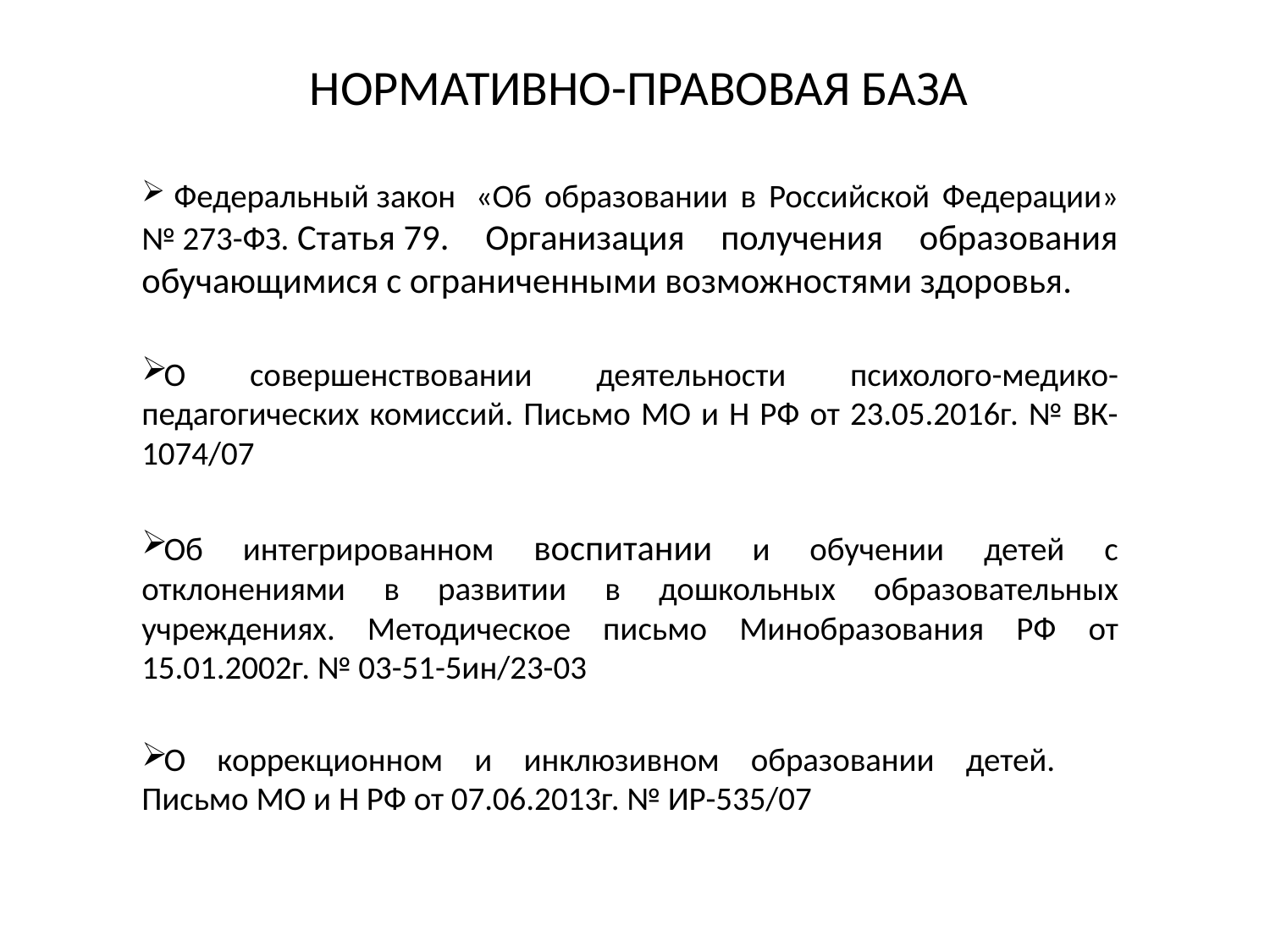

# Нормативно-правовая база
 Федеральный закон  «Об образовании в Российской Федерации» № 273-ФЗ. Статья 79. Организация получения образования обучающимися с ограниченными возможностями здоровья.

О совершенствовании деятельности психолого-медико-педагогических комиссий. Письмо МО и Н РФ от 23.05.2016г. № ВК-1074/07

Об интегрированном воспитании и обучении детей с отклонениями в развитии в дошкольных образовательных учреждениях. Методическое письмо Минобразования РФ от 15.01.2002г. № 03-51-5ин/23-03

О коррекционном и инклюзивном образовании детей.
Письмо МО и Н РФ от 07.06.2013г. № ИР-535/07